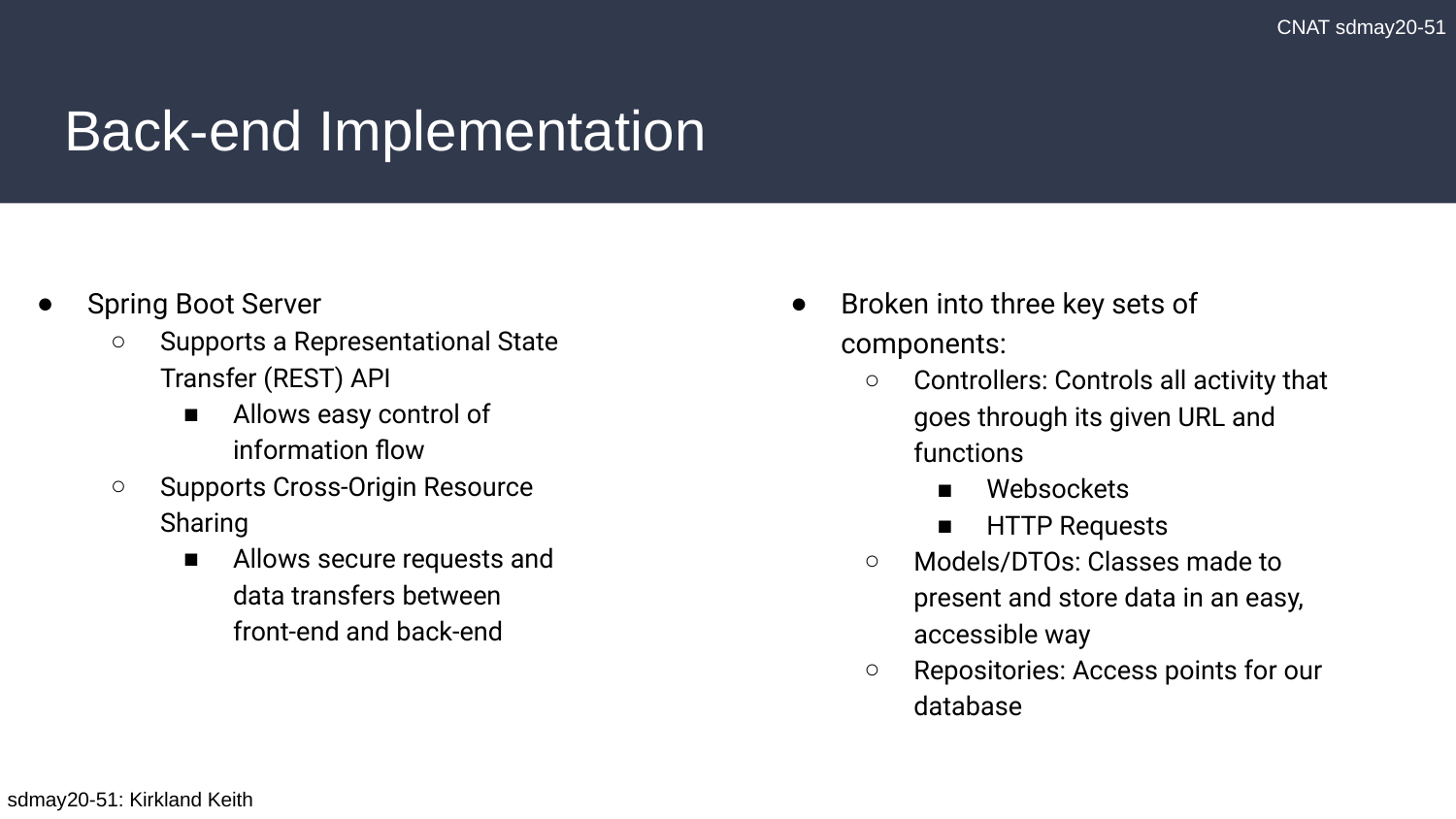

CNAT sdmay20-51
# Back-end Implementation

Spring Boot Server
Supports a Representational State Transfer (REST) API
Allows easy control of information flow
Supports Cross-Origin Resource Sharing
Allows secure requests and data transfers between front-end and back-end

Broken into three key sets of components:
Controllers: Controls all activity that goes through its given URL and functions
Websockets
HTTP Requests
Models/DTOs: Classes made to present and store data in an easy, accessible way
Repositories: Access points for our database
sdmay20-51: Kirkland Keith